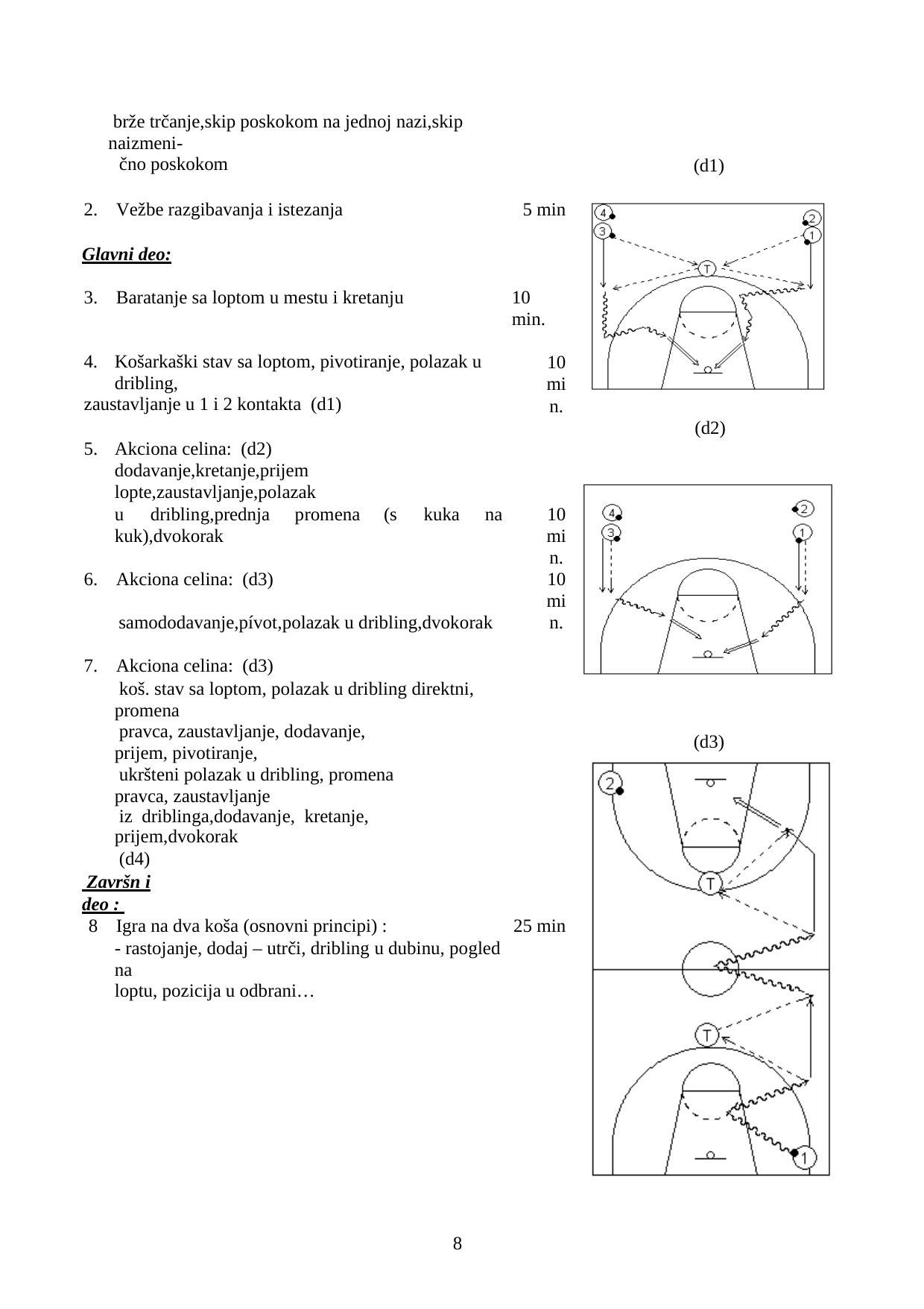

brže trčanje,skip poskokom na jednoj nazi,skip naizmeni-
čno poskokom
(d1)

2.	Vežbe razgibavanja i istezanja
5 min
Glavni deo:
3.	Baratanje sa loptom u mestu i kretanju
10
min.
4.	Košarkaški stav sa loptom, pivotiranje, polazak u dribling,
zaustavljanje u 1 i 2 kontakta  (d1)
10
min.
(d2)
5.	Akciona celina:  (d2) dodavanje,kretanje,prijem lopte,zaustavljanje,polazak

u	dribling,prednja	promena
(s	kuka	na
10
min.
kuk),dvokorak
6.	Akciona celina:  (d3)
10
min.
samododavanje,pívot,polazak u dribling,dvokorak
7.	Akciona celina:  (d3)
koš. stav sa loptom, polazak u dribling direktni, promena
pravca, zaustavljanje, dodavanje, prijem, pivotiranje,
ukršteni polazak u dribling, promena pravca, zaustavljanje
iz  driblinga,dodavanje,  kretanje,  prijem,dvokorak
(d4)
(d3)

 Završn i deo :
8	Igra na dva koša (osnovni principi) :
- rastojanje, dodaj – utrči, dribling u dubinu, pogled na
loptu, pozicija u odbrani…
25 min
8